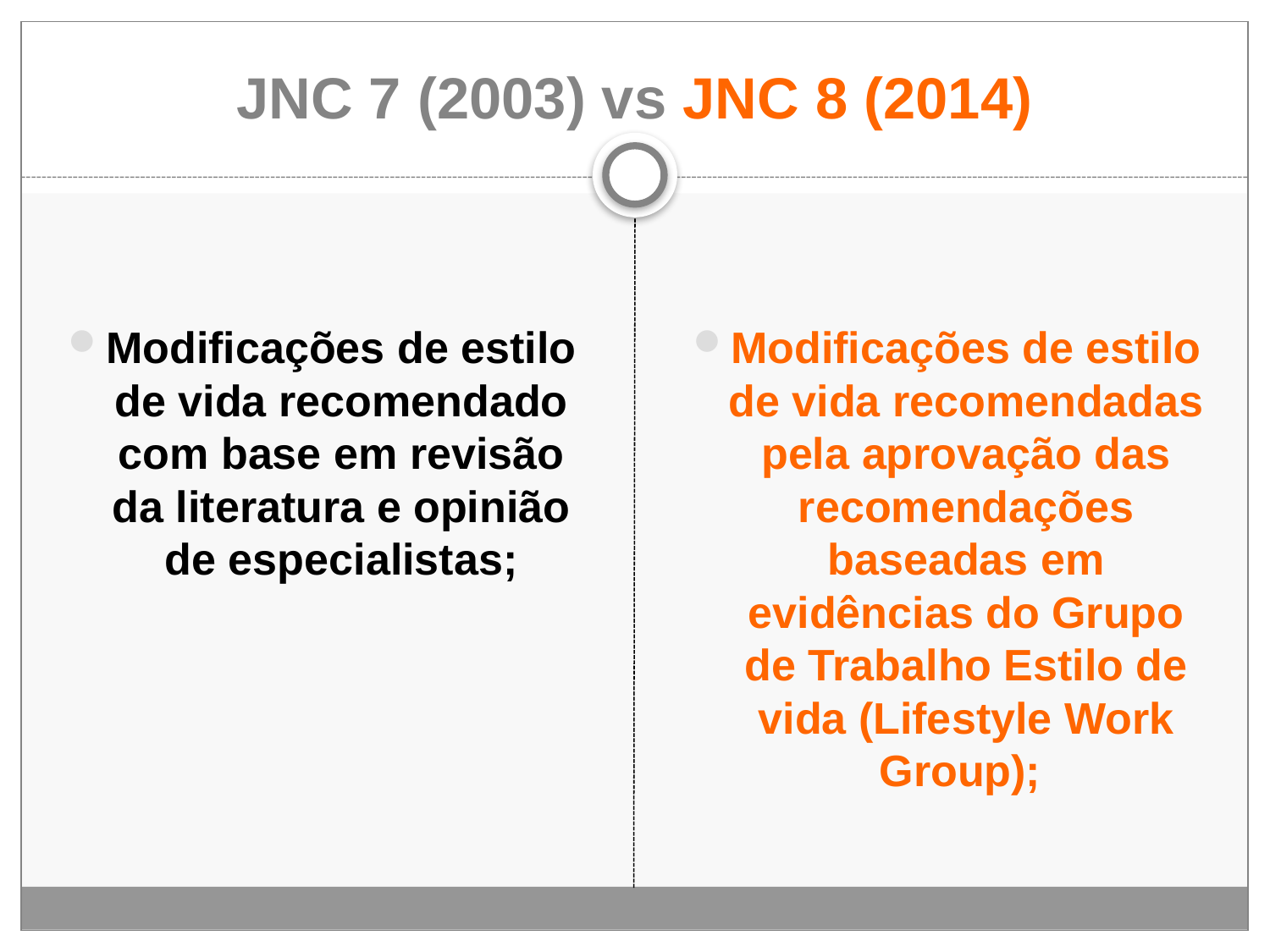

# JNC 7 (2003) vs JNC 8 (2014)

Modificações de estilo de vida recomendado com base em revisão da literatura e opinião de especialistas;

Modificações de estilo de vida recomendadas pela aprovação das recomendações baseadas em evidências do Grupo de Trabalho Estilo de vida (Lifestyle Work Group);